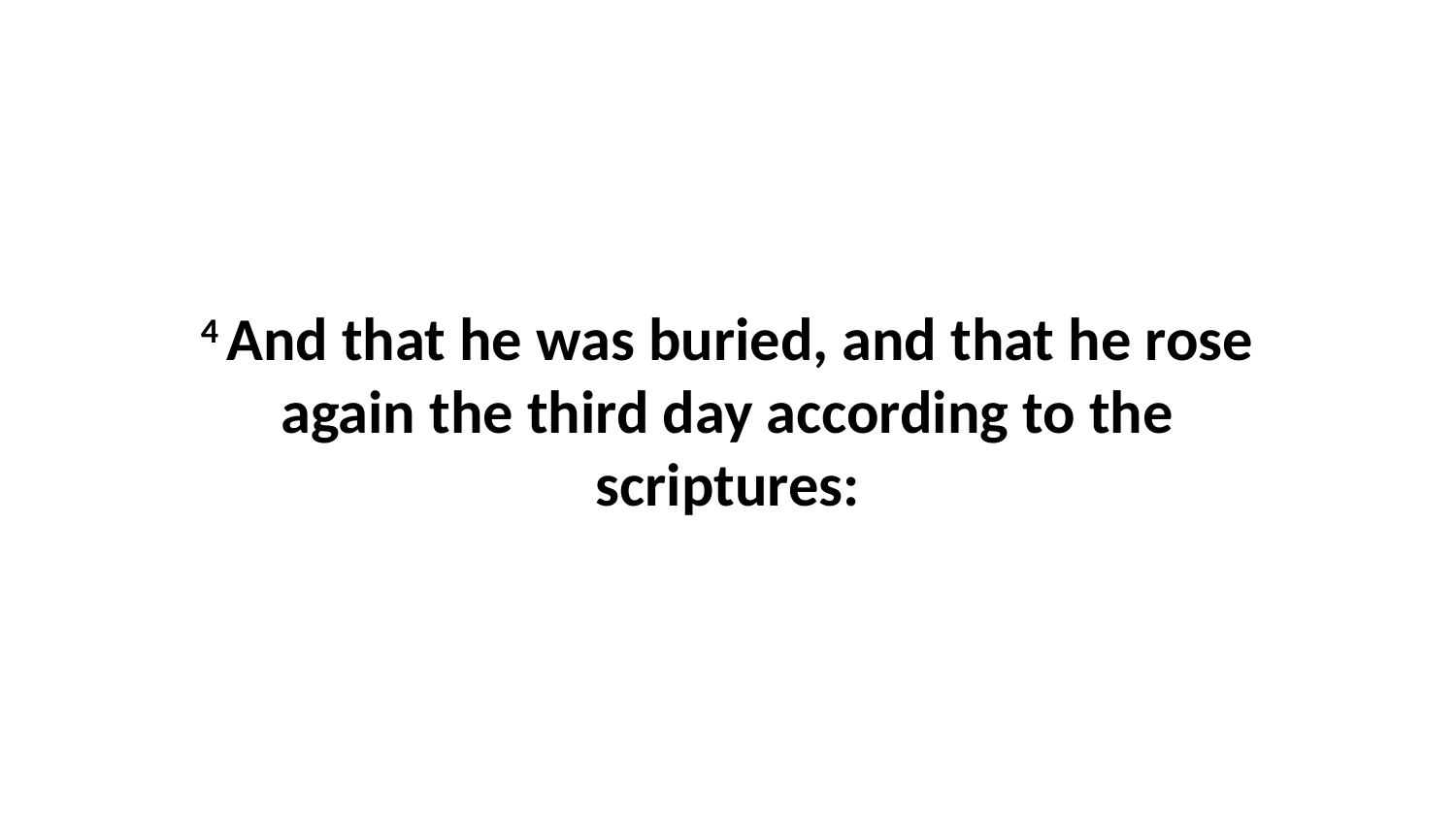

4 And that he was buried, and that he rose again the third day according to the scriptures: